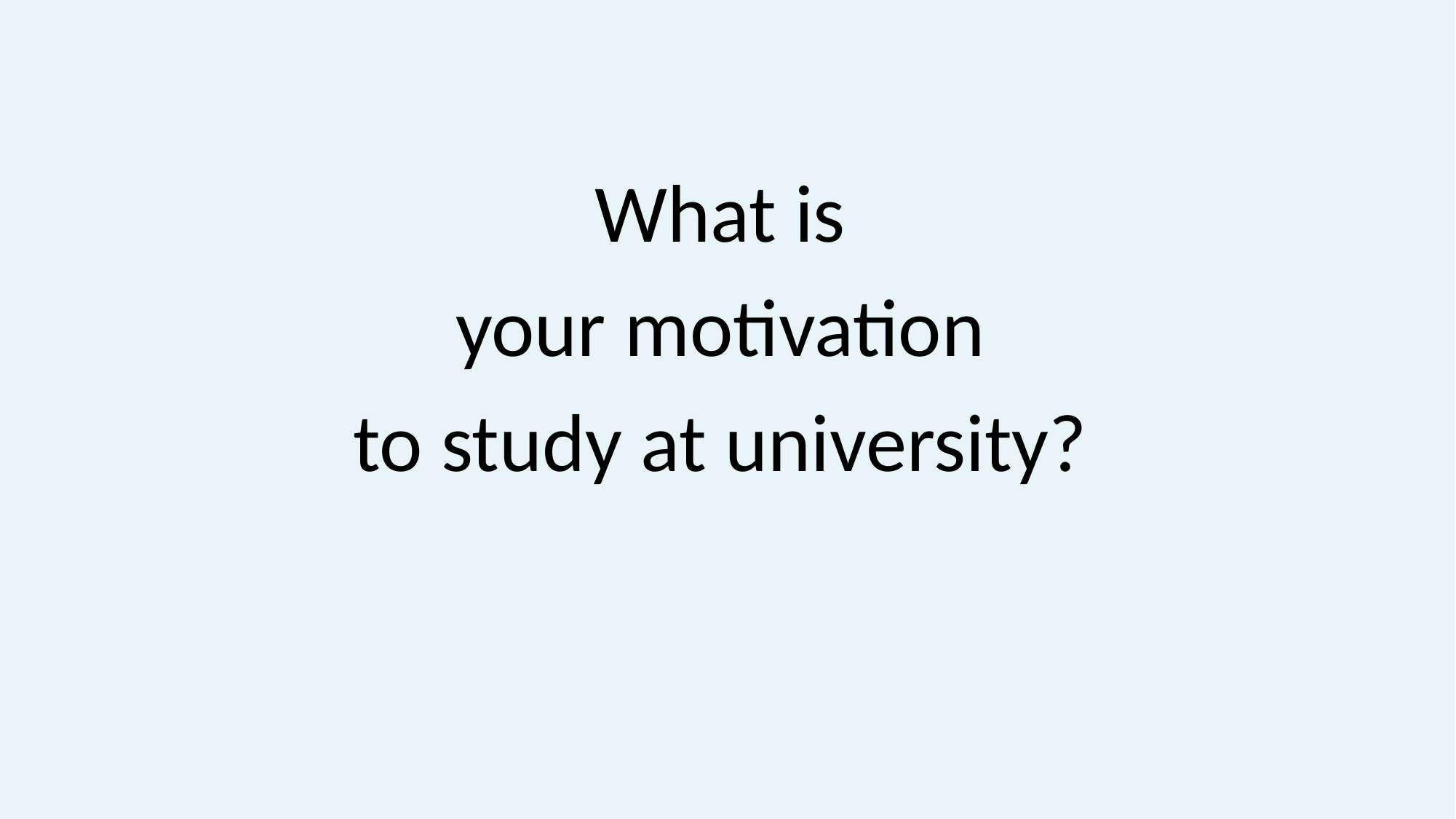

What is
your motivation
to study at university?